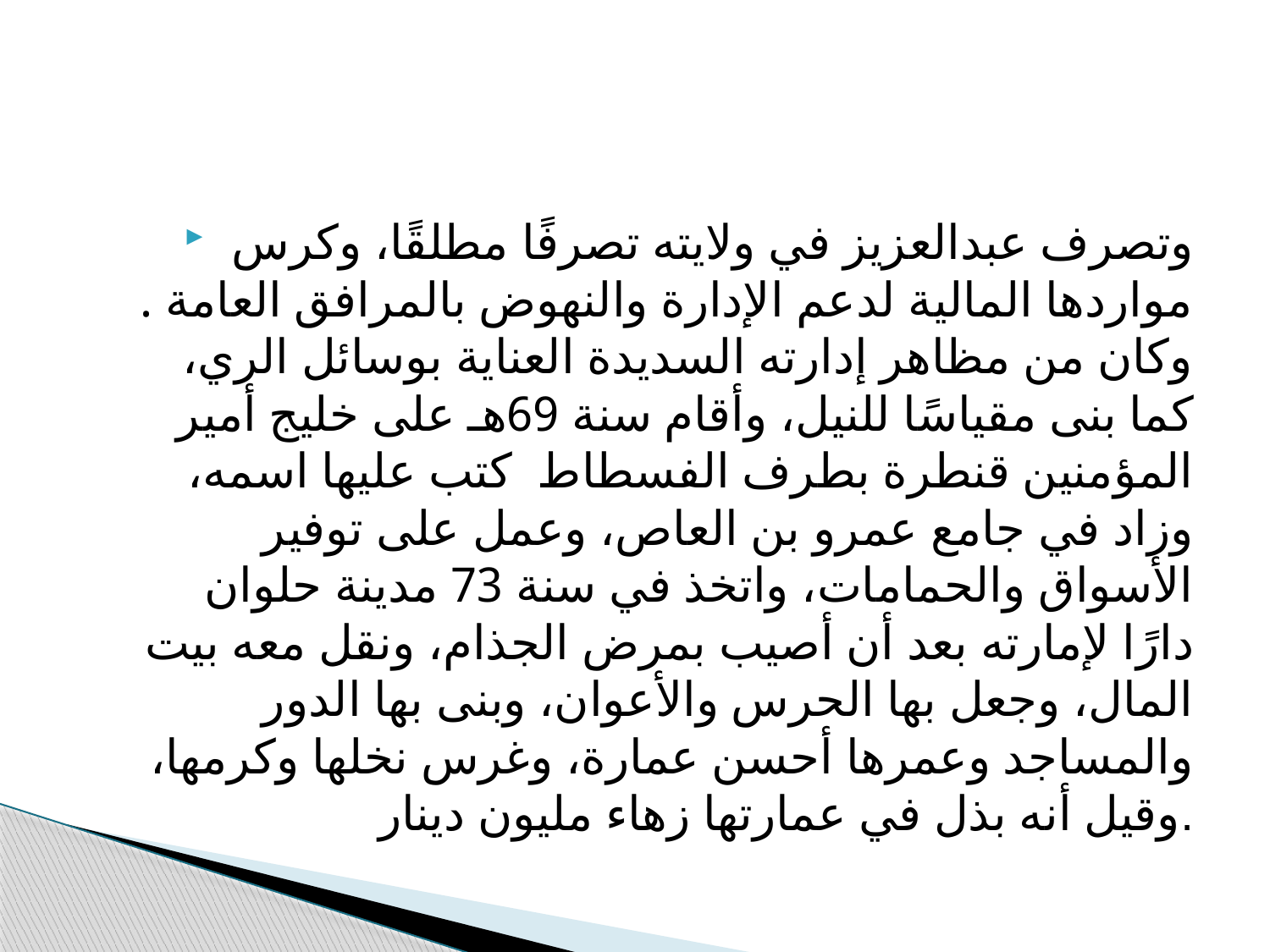

#
 وتصرف عبدالعزيز في ولايته تصرفًا مطلقًا، وكرس مواردها المالية لدعم الإدارة والنهوض بالمرافق العامة . وكان من مظاهر إدارته السديدة العناية بوسائل الري، كما بنى مقياسًا للنيل، وأقام سنة 69هـ على خليج أمير المؤمنين قنطرة بطرف الفسطاط  كتب عليها اسمه، وزاد في جامع عمرو بن العاص، وعمل على توفير الأسواق والحمامات، واتخذ في سنة 73 مدينة حلوان دارًا لإمارته بعد أن أصيب بمرض الجذام، ونقل معه بيت المال، وجعل بها الحرس والأعوان، وبنى بها الدور والمساجد وعمرها أحسن عمارة، وغرس نخلها وكرمها، وقيل أنه بذل في عمارتها زهاء مليون دينار.